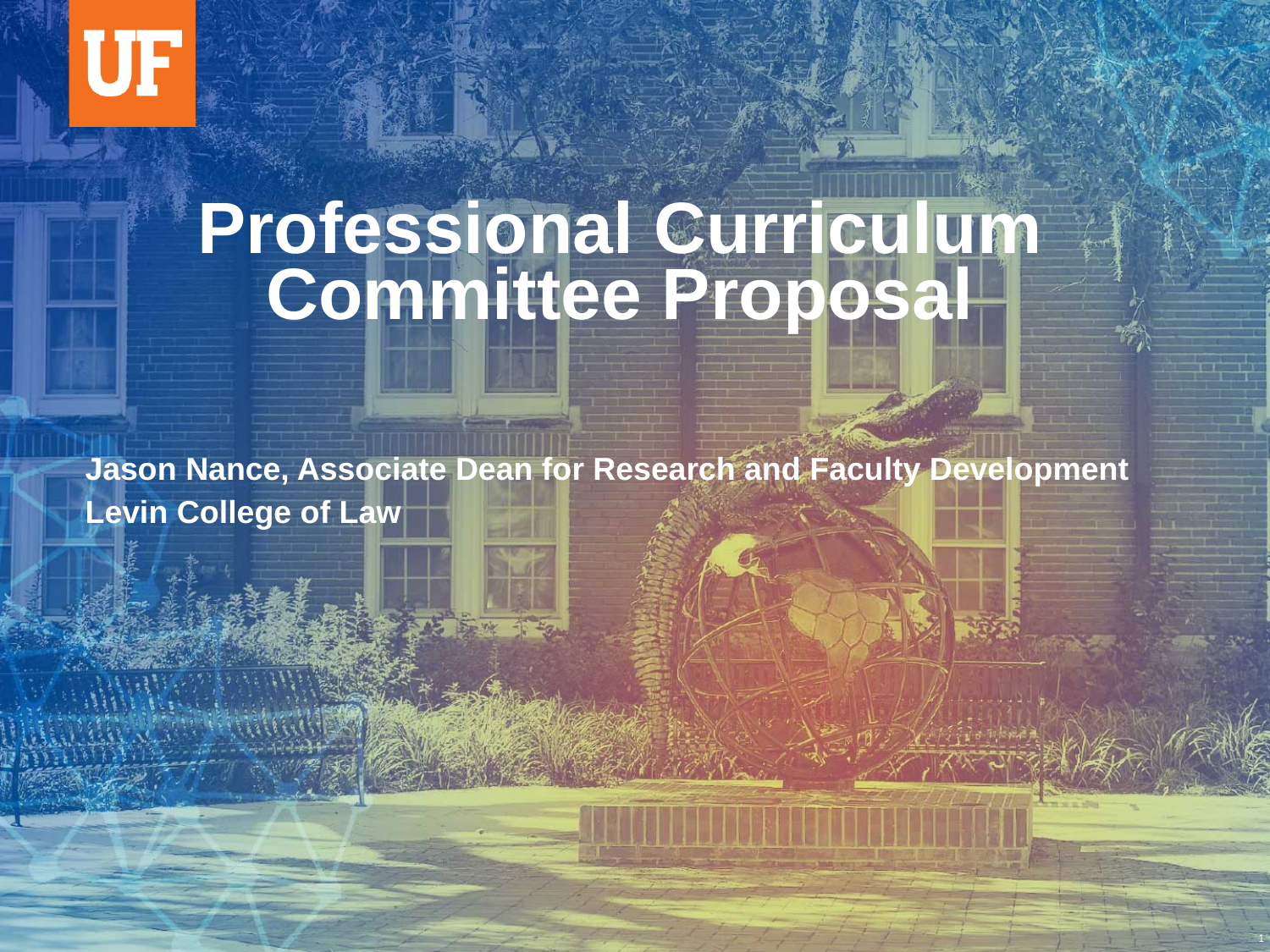

# Professional Curriculum Committee Proposal
Jason Nance, Associate Dean for Research and Faculty Development
Levin College of Law
1